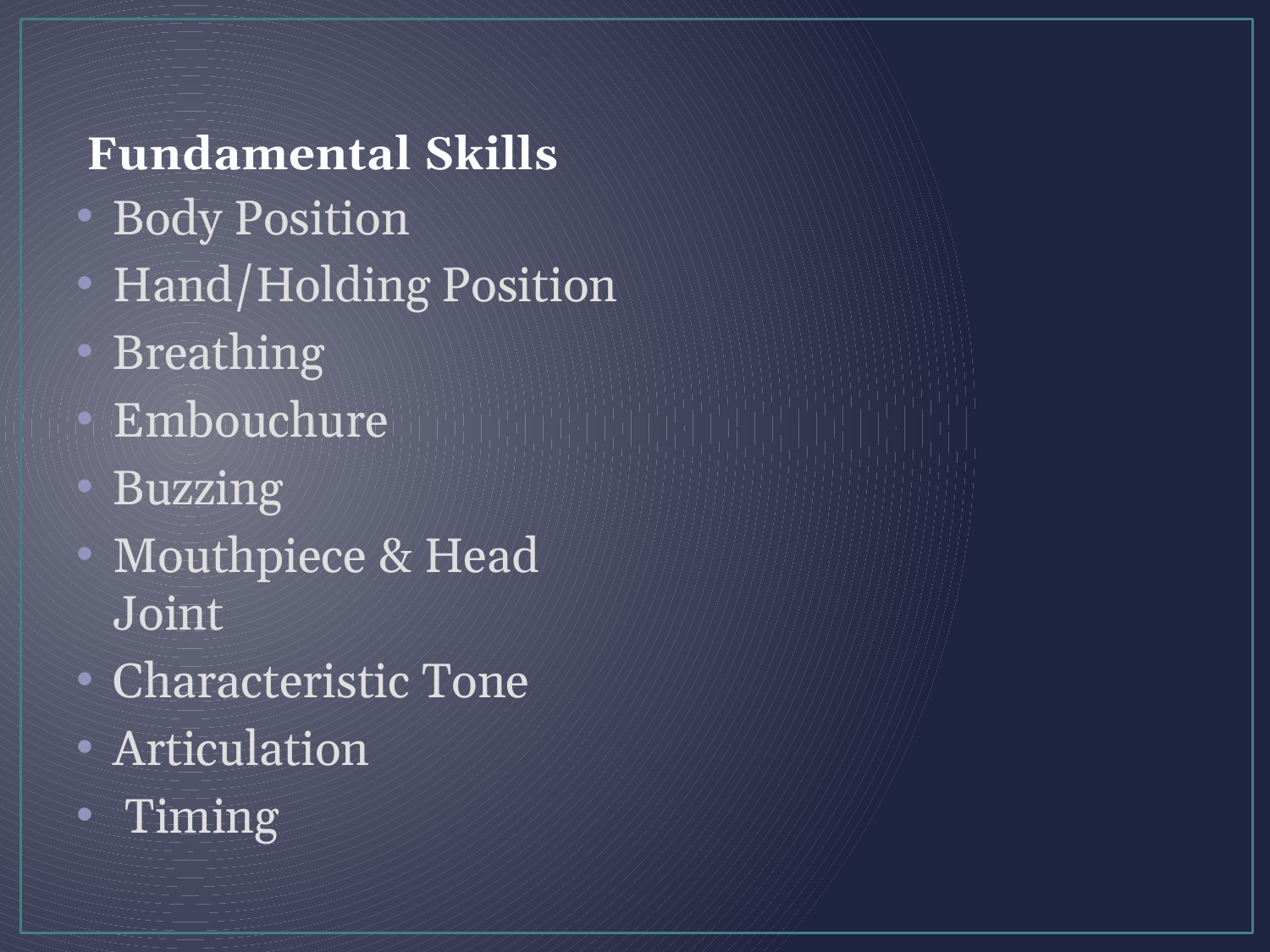

# Fundamental Skills
Body Position
Hand/Holding Position
Breathing
Embouchure
Buzzing
Mouthpiece & Head Joint
Characteristic Tone
Articulation
 Timing